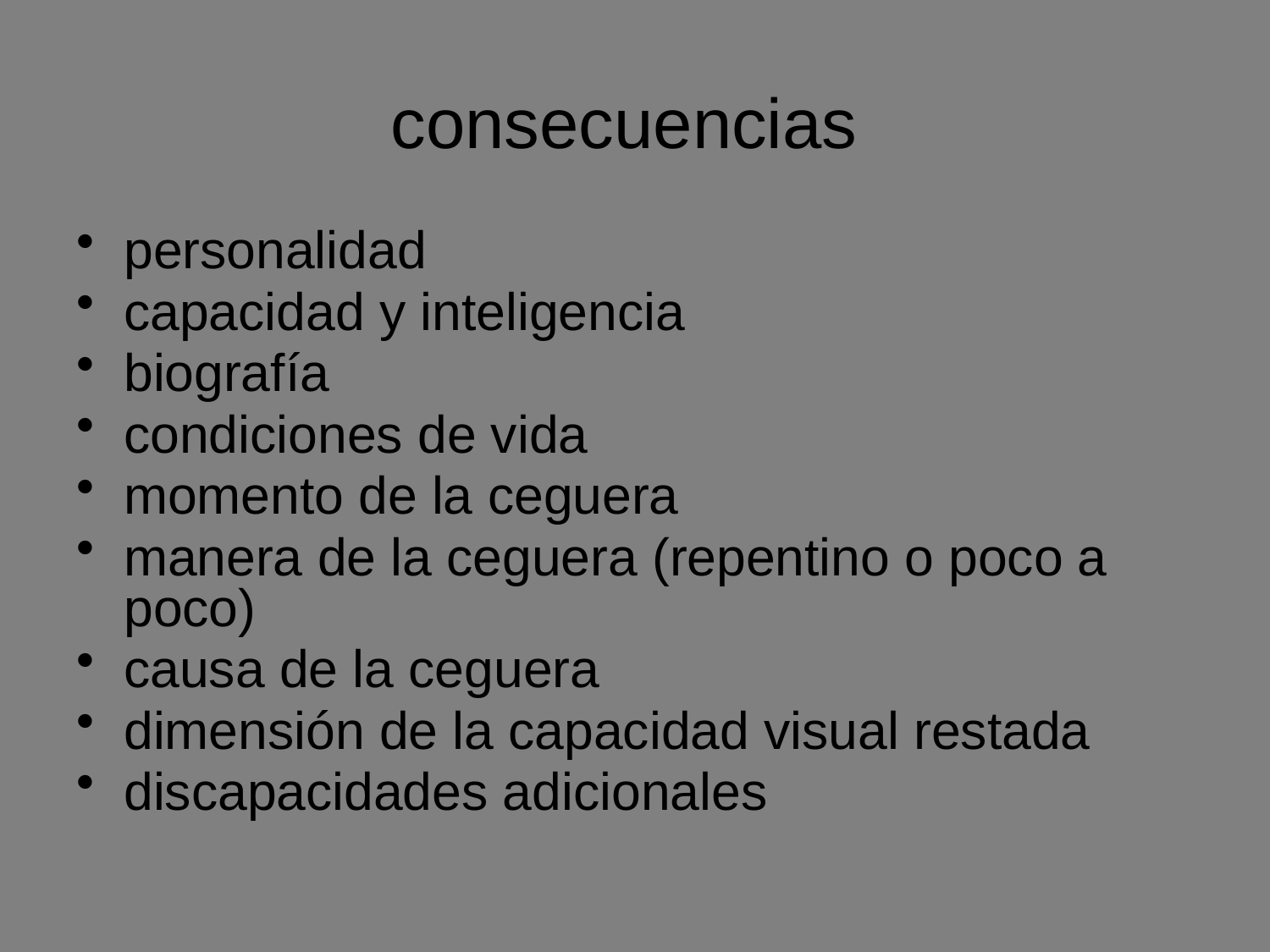

# consecuencias
personalidad
capacidad y inteligencia
biografía
condiciones de vida
momento de la ceguera
manera de la ceguera (repentino o poco a poco)
causa de la ceguera
dimensión de la capacidad visual restada
discapacidades adicionales